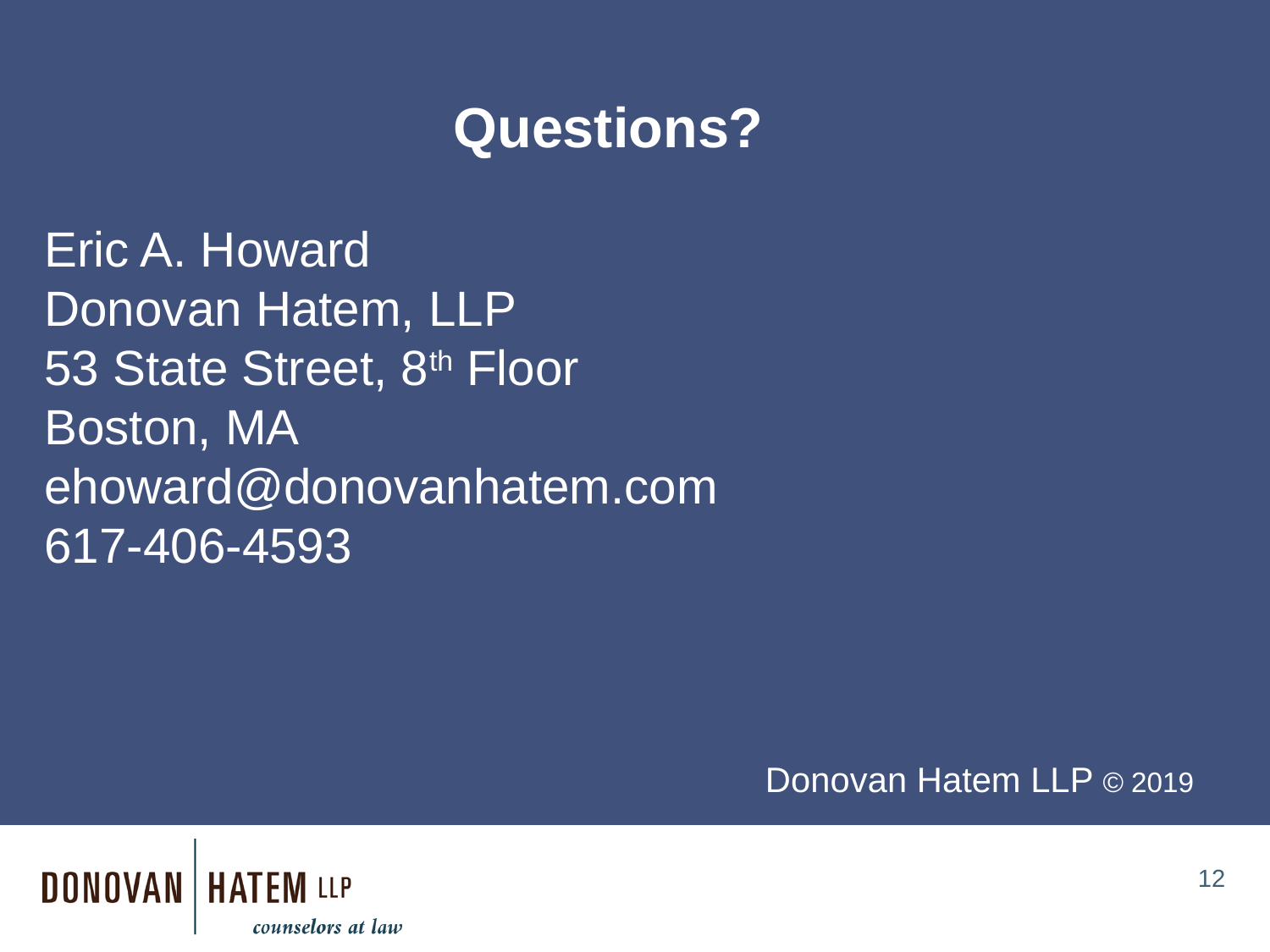

#
Questions?

Eric A. Howard
Donovan Hatem, LLP
53 State Street, 8th Floor
Boston, MA
ehoward@donovanhatem.com
617-406-4593
Donovan Hatem LLP © 2019